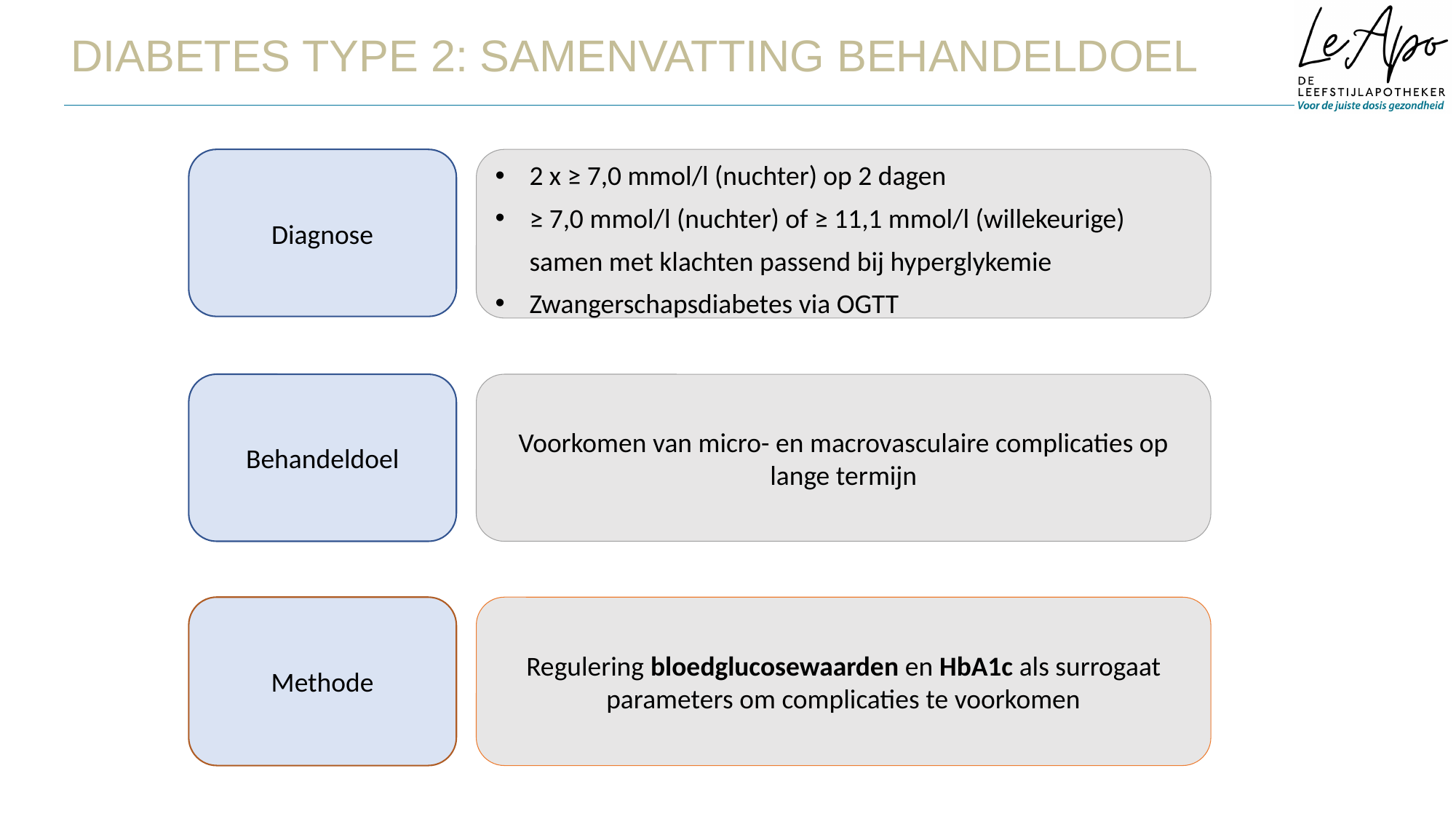

Diabetes type 2: samenvatting behandeldoel

Diagnose
2 x ≥ 7,0 mmol/l (nuchter) op 2 dagen
≥ 7,0 mmol/l (nuchter) of ≥ 11,1 mmol/l (willekeurige) samen met klachten passend bij hyperglykemie
Zwangerschapsdiabetes via OGTT
Behandeldoel
Voorkomen van micro- en macrovasculaire complicaties op lange termijn
Methode
Regulering bloedglucosewaarden en HbA1c als surrogaat parameters om complicaties te voorkomen